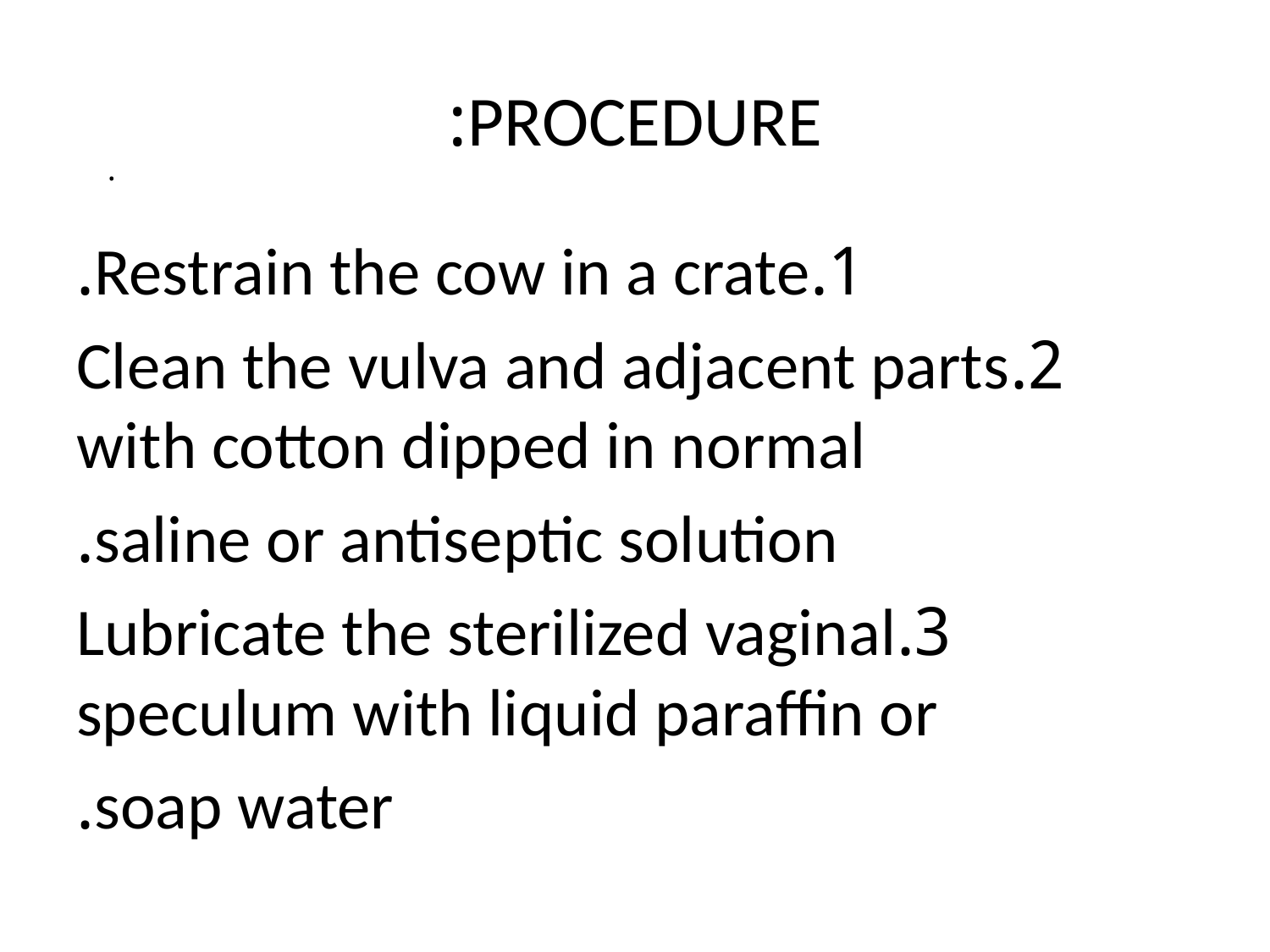

# PROCEDURE:
.
1.Restrain the cow in a crate.
2.Clean the vulva and adjacent parts with cotton dipped in normal
saline or antiseptic solution.
3.Lubricate the sterilized vaginal speculum with liquid paraffin or
soap water.